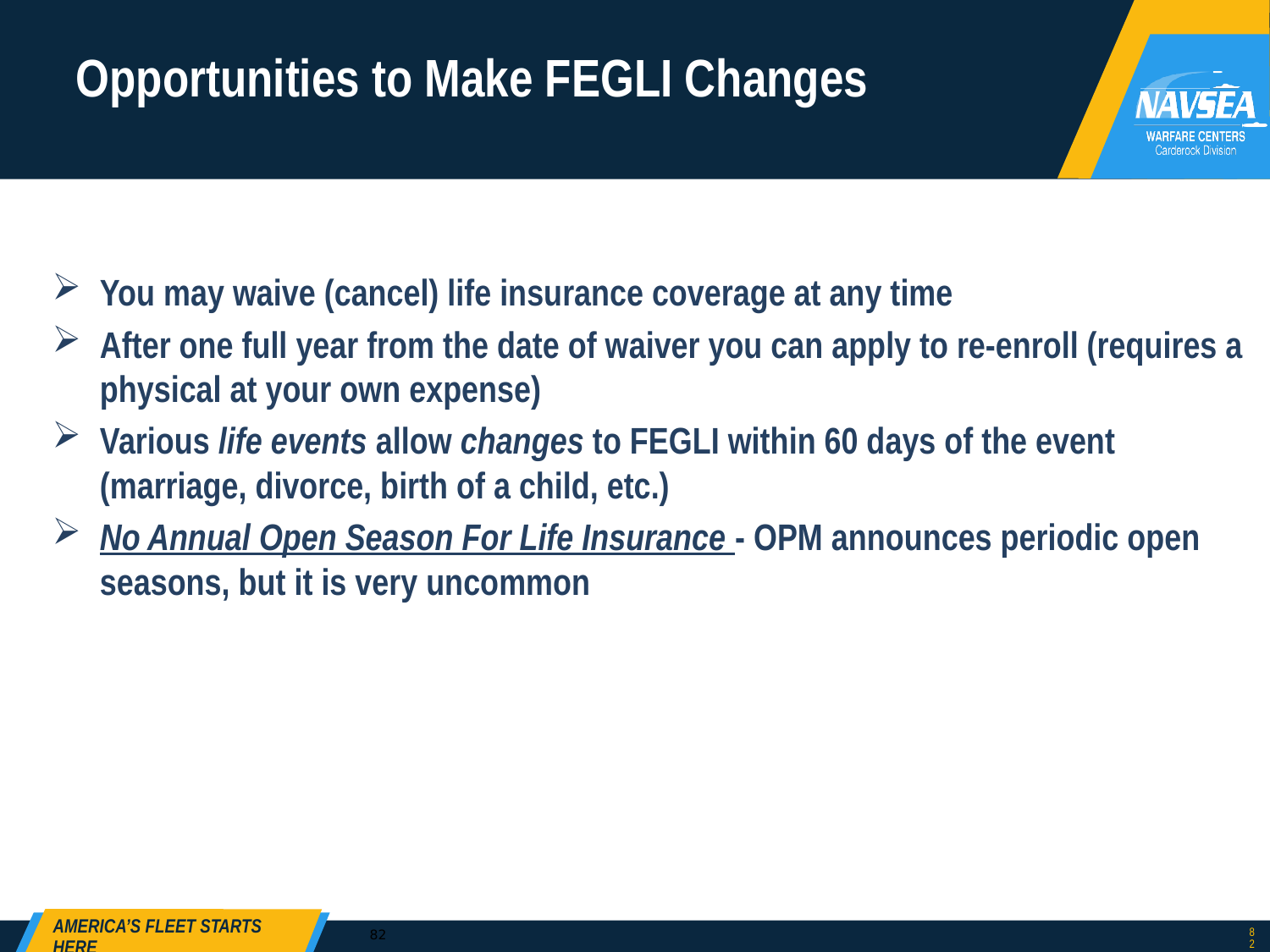

# Opportunities to Make FEGLI Changes

You may waive (cancel) life insurance coverage at any time
After one full year from the date of waiver you can apply to re-enroll (requires a physical at your own expense)
Various life events allow changes to FEGLI within 60 days of the event (marriage, divorce, birth of a child, etc.)
No Annual Open Season For Life Insurance - OPM announces periodic open seasons, but it is very uncommon

82